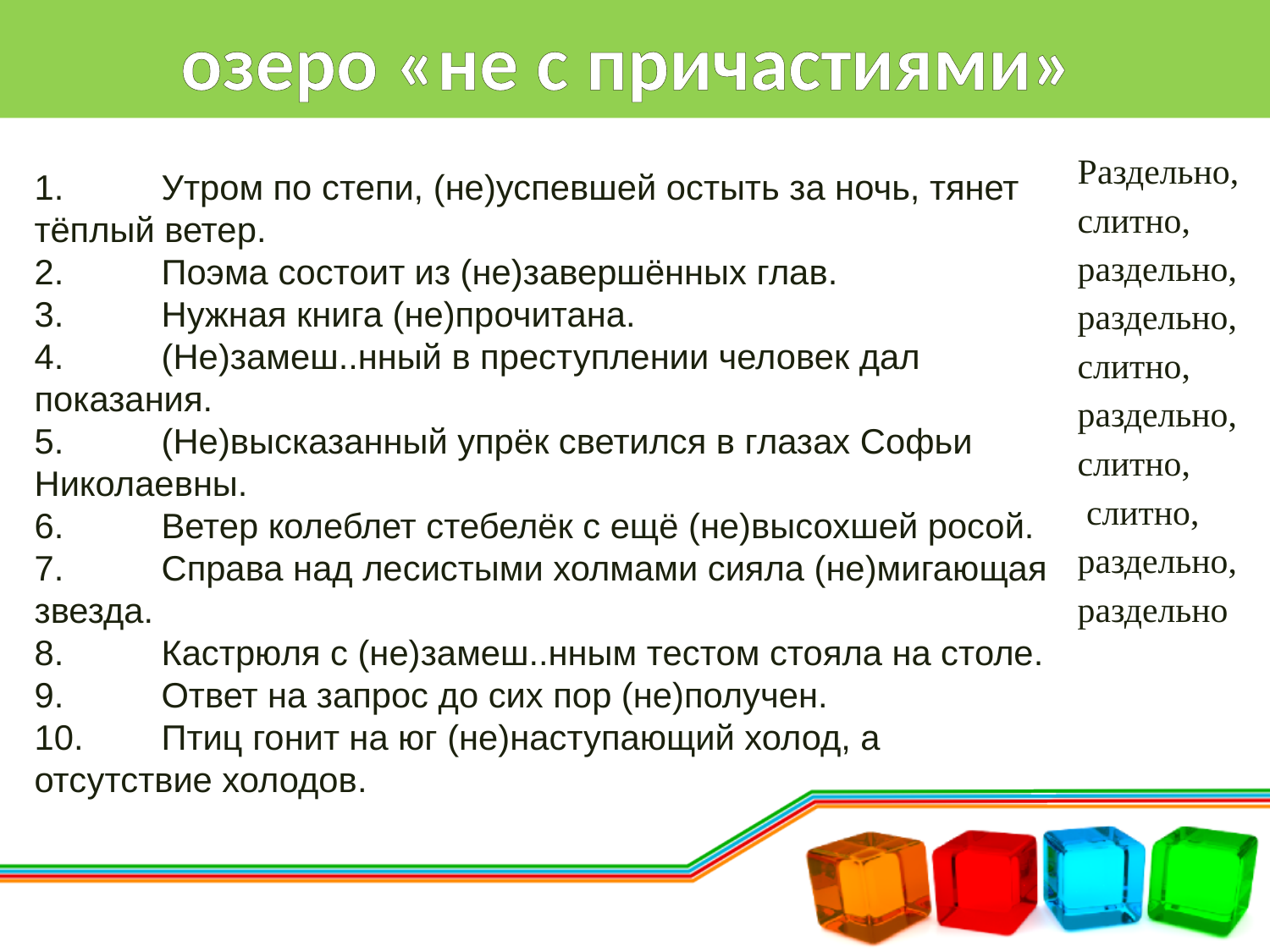

# озеро «не с причастиями»

1.	Утром по степи, (не)успевшей остыть за ночь, тянет тёплый ветер.
2.	Поэма состоит из (не)завершённых глав.
3.	Нужная книга (не)прочитана.
4.	(Не)замеш..нный в преступлении человек дал показания.
5.	(Не)высказанный упрёк светился в глазах Софьи Николаевны.
6.	Ветер колеблет стебелёк с ещё (не)высохшей росой.
7.	Справа над лесистыми холмами сияла (не)мигающая звезда.
8.	Кастрюля с (не)замеш..нным тестом стояла на столе.
9.	Ответ на запрос до сих пор (не)получен.
10.	Птиц гонит на юг (не)наступающий холод, а отсутствие холодов.
Раздельно, слитно,
раздельно,
раздельно,
слитно,
раздельно,
слитно,
 слитно, раздельно, раздельно